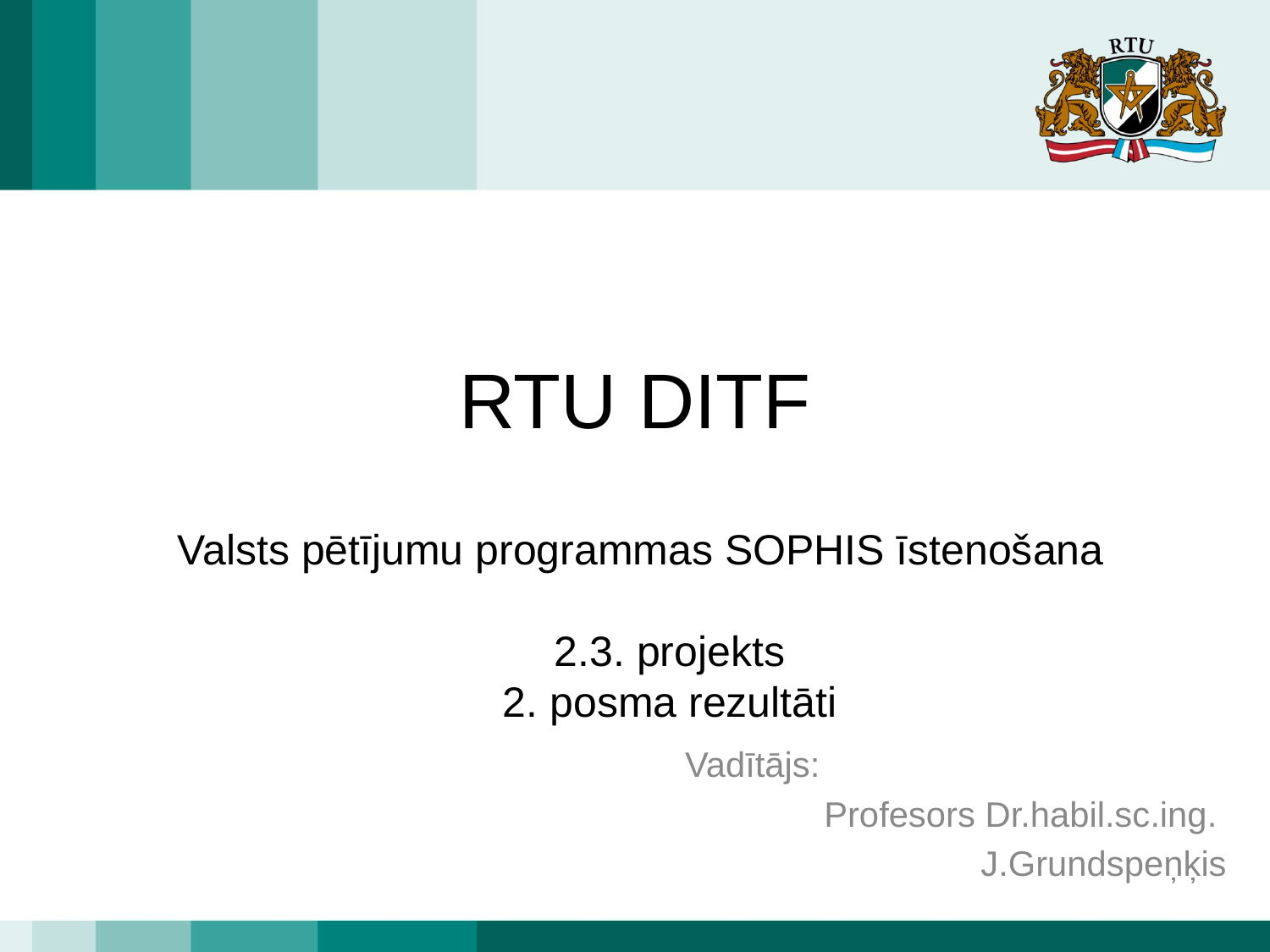

# RTU DITF
Valsts pētījumu programmas SOPHIS īstenošana

2.3. projekts
2. posma rezultāti
Vadītājs:
Profesors Dr.habil.sc.ing.
J.Grundspeņķis